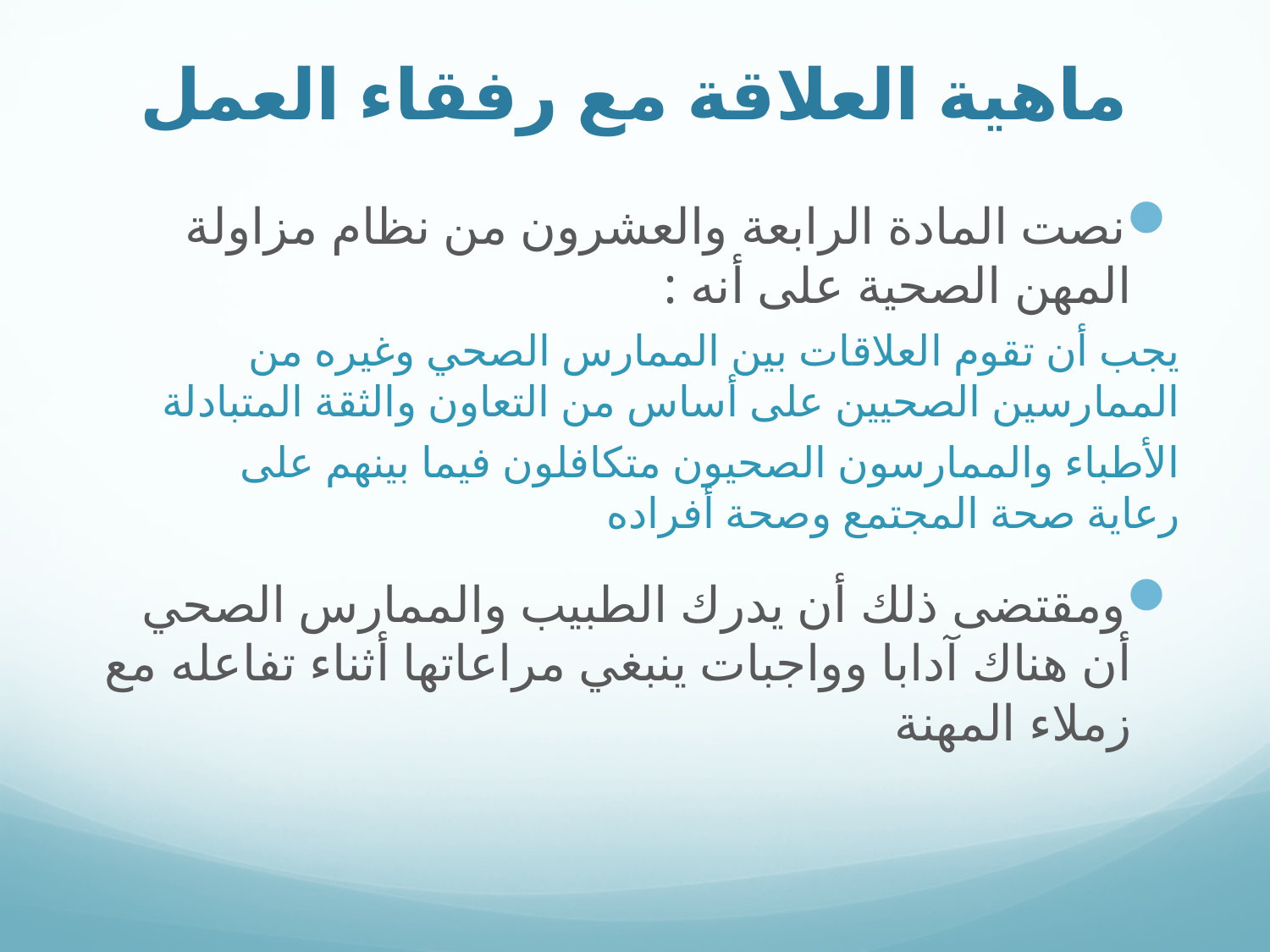

# ماهية العلاقة مع رفقاء العمل
نصت المادة الرابعة والعشرون من نظام مزاولة المهن الصحية على أنه :
يجب أن تقوم العلاقات بين الممارس الصحي وغيره من الممارسين الصحيين على أساس من التعاون والثقة المتبادلة
 الأطباء والممارسون الصحيون متكافلون فيما بينهم على رعاية صحة المجتمع وصحة أفراده
ومقتضى ذلك أن يدرك الطبيب والممارس الصحي أن هناك آدابا وواجبات ينبغي مراعاتها أثناء تفاعله مع زملاء المهنة